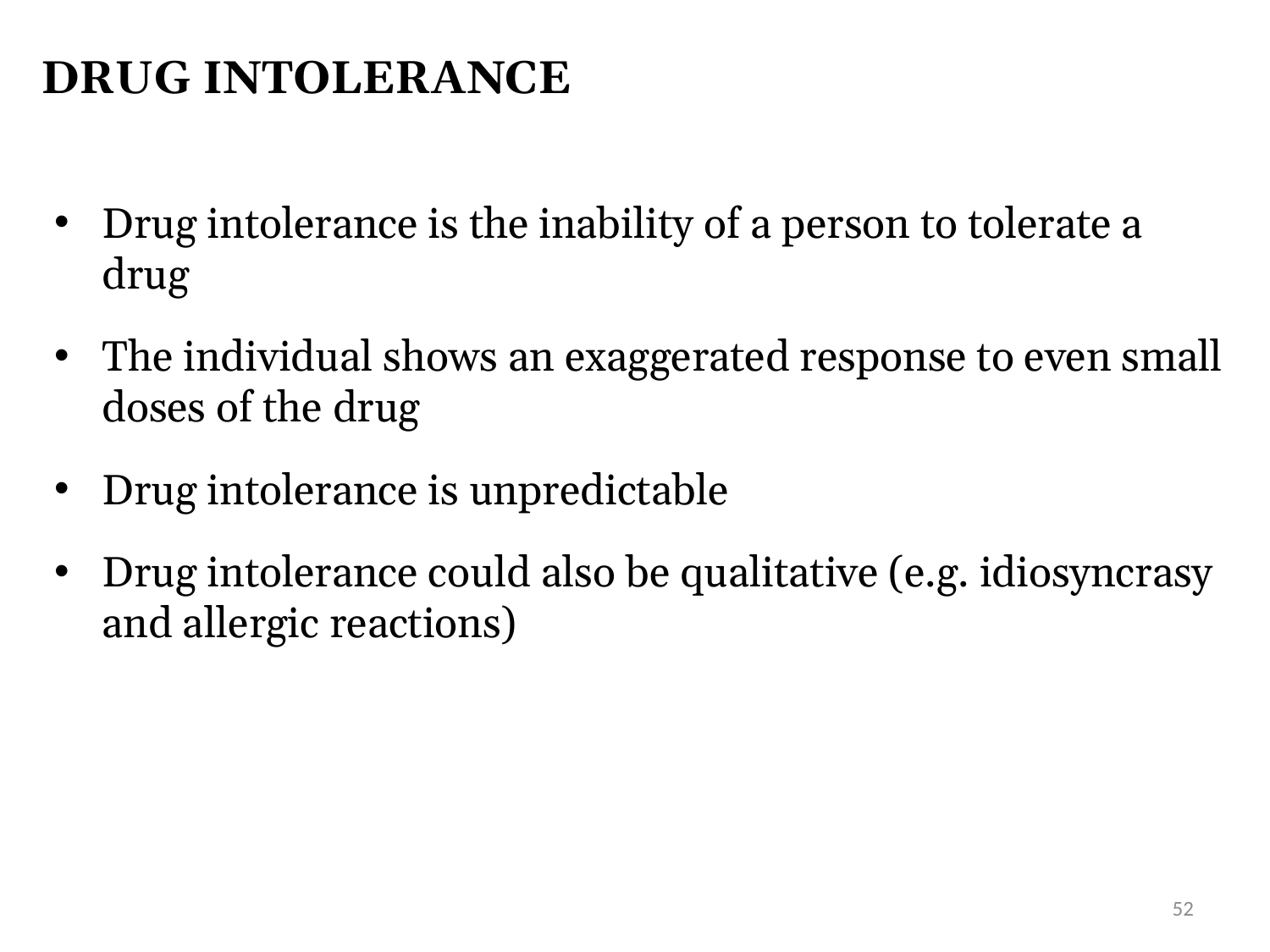

# DRUG INTOLERANCE
Drug intolerance is the inability of a person to tolerate a drug
The individual shows an exaggerated response to even small doses of the drug
Drug intolerance is unpredictable
Drug intolerance could also be qualitative (e.g. idiosyncrasy and allergic reactions)
52